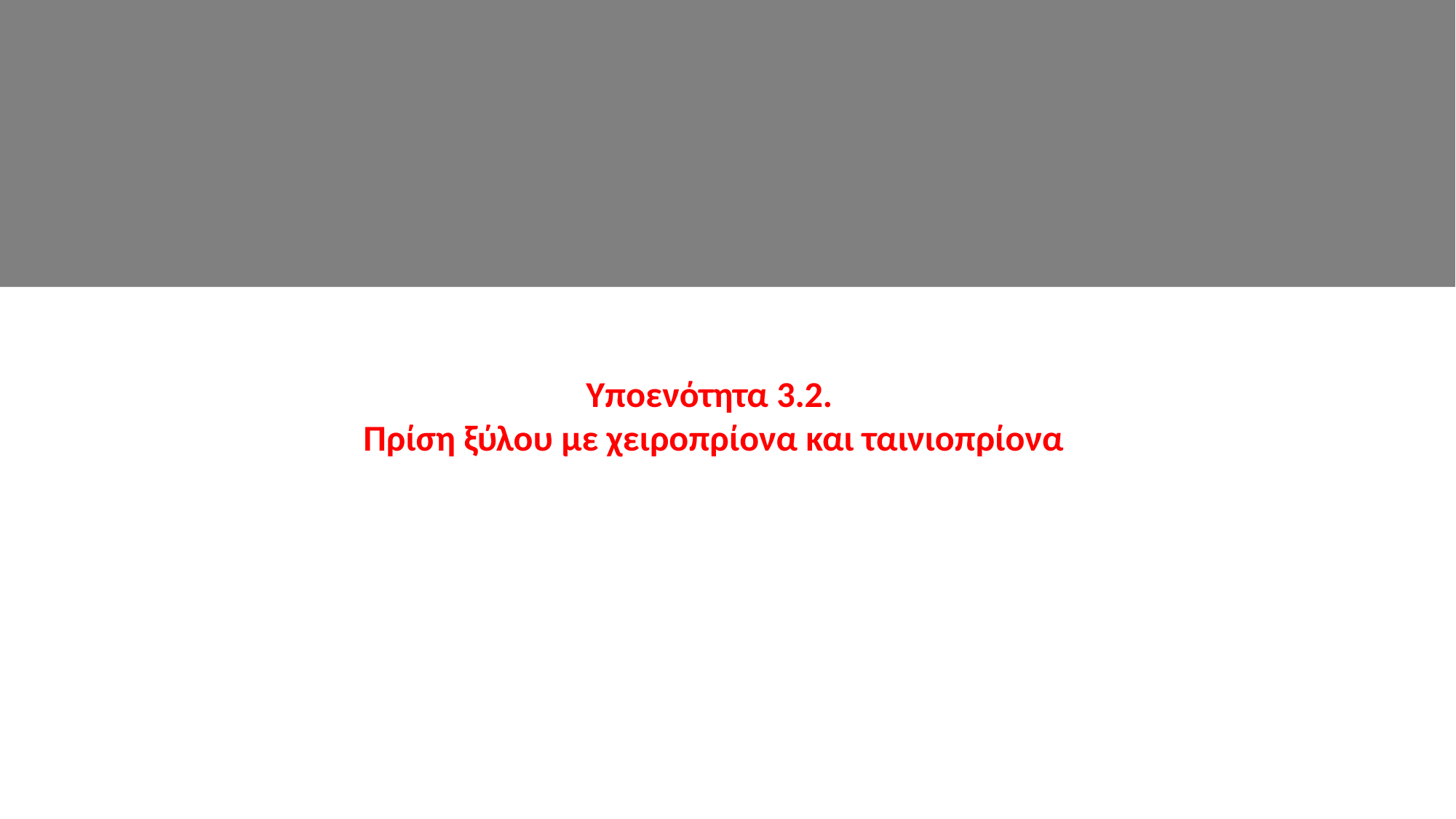

Υποενότητα 3.2.
Πρίση ξύλου με χειροπρίονα και ταινιοπρίονα